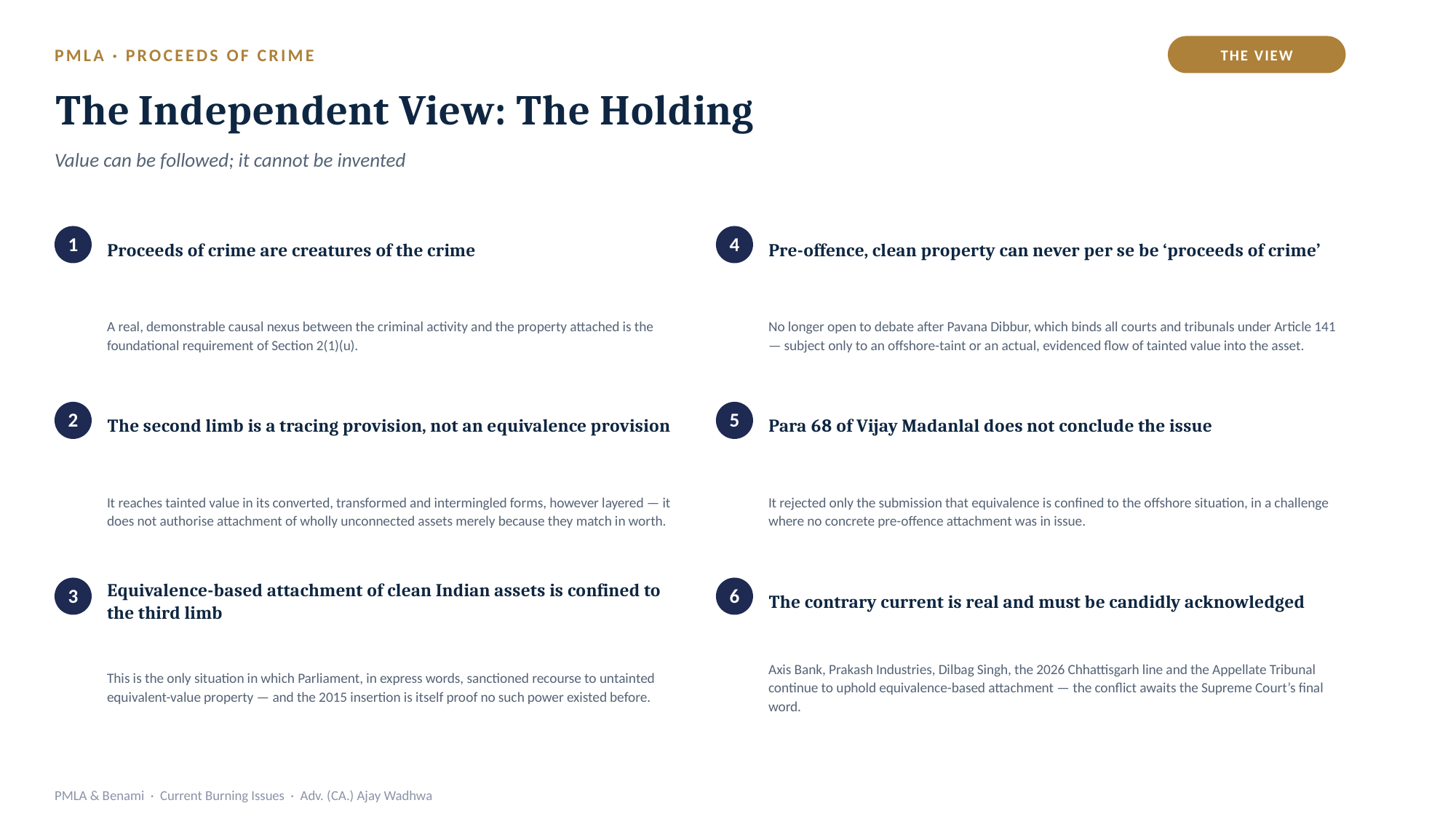

THE VIEW
PMLA · PROCEEDS OF CRIME
The Independent View: The Holding
Value can be followed; it cannot be invented
Proceeds of crime are creatures of the crime
Pre-offence, clean property can never per se be ‘proceeds of crime’
1
4

A real, demonstrable causal nexus between the criminal activity and the property attached is the foundational requirement of Section 2(1)(u).
No longer open to debate after Pavana Dibbur, which binds all courts and tribunals under Article 141 — subject only to an offshore-taint or an actual, evidenced flow of tainted value into the asset.
The second limb is a tracing provision, not an equivalence provision
Para 68 of Vijay Madanlal does not conclude the issue
2
5

It reaches tainted value in its converted, transformed and intermingled forms, however layered — it does not authorise attachment of wholly unconnected assets merely because they match in worth.
It rejected only the submission that equivalence is confined to the offshore situation, in a challenge where no concrete pre-offence attachment was in issue.
Equivalence-based attachment of clean Indian assets is confined to the third limb
The contrary current is real and must be candidly acknowledged
3
6

This is the only situation in which Parliament, in express words, sanctioned recourse to untainted equivalent-value property — and the 2015 insertion is itself proof no such power existed before.
Axis Bank, Prakash Industries, Dilbag Singh, the 2026 Chhattisgarh line and the Appellate Tribunal continue to uphold equivalence-based attachment — the conflict awaits the Supreme Court’s final word.
PMLA & Benami  ·  Current Burning Issues  ·  Adv. (CA.) Ajay Wadhwa